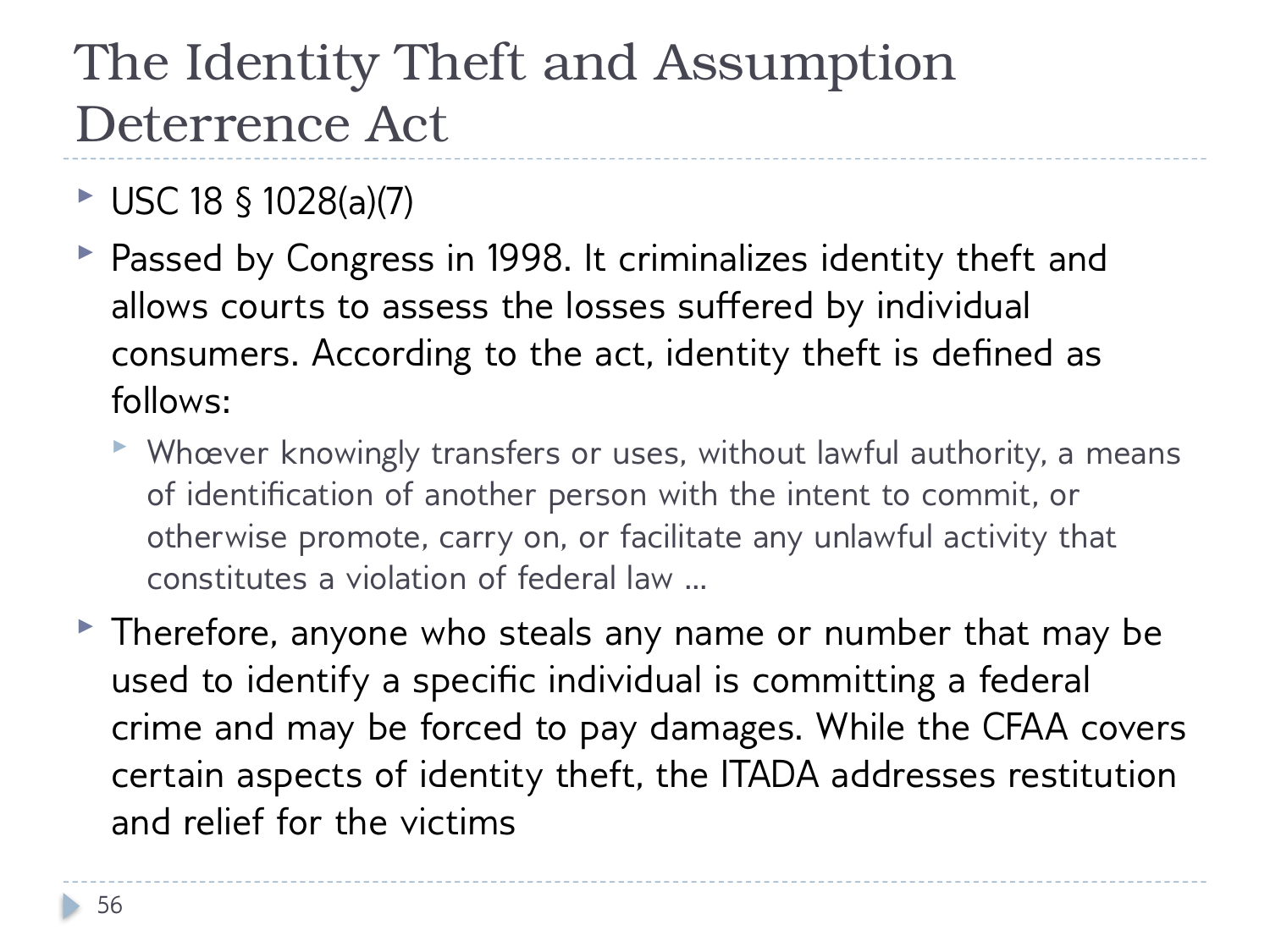

# The Identity Theft and Assumption Deterrence Act
USC 18 § 1028(a)(7)
Passed by Congress in 1998. It criminalizes identity theft and allows courts to assess the losses suffered by individual consumers. According to the act, identity theft is defined as follows:
Whoever knowingly transfers or uses, without lawful authority, a means of identification of another person with the intent to commit, or otherwise promote, carry on, or facilitate any unlawful activity that constitutes a violation of federal law ...
Therefore, anyone who steals any name or number that may be used to identify a specific individual is committing a federal crime and may be forced to pay damages. While the CFAA covers certain aspects of identity theft, the ITADA addresses restitution and relief for the victims
56